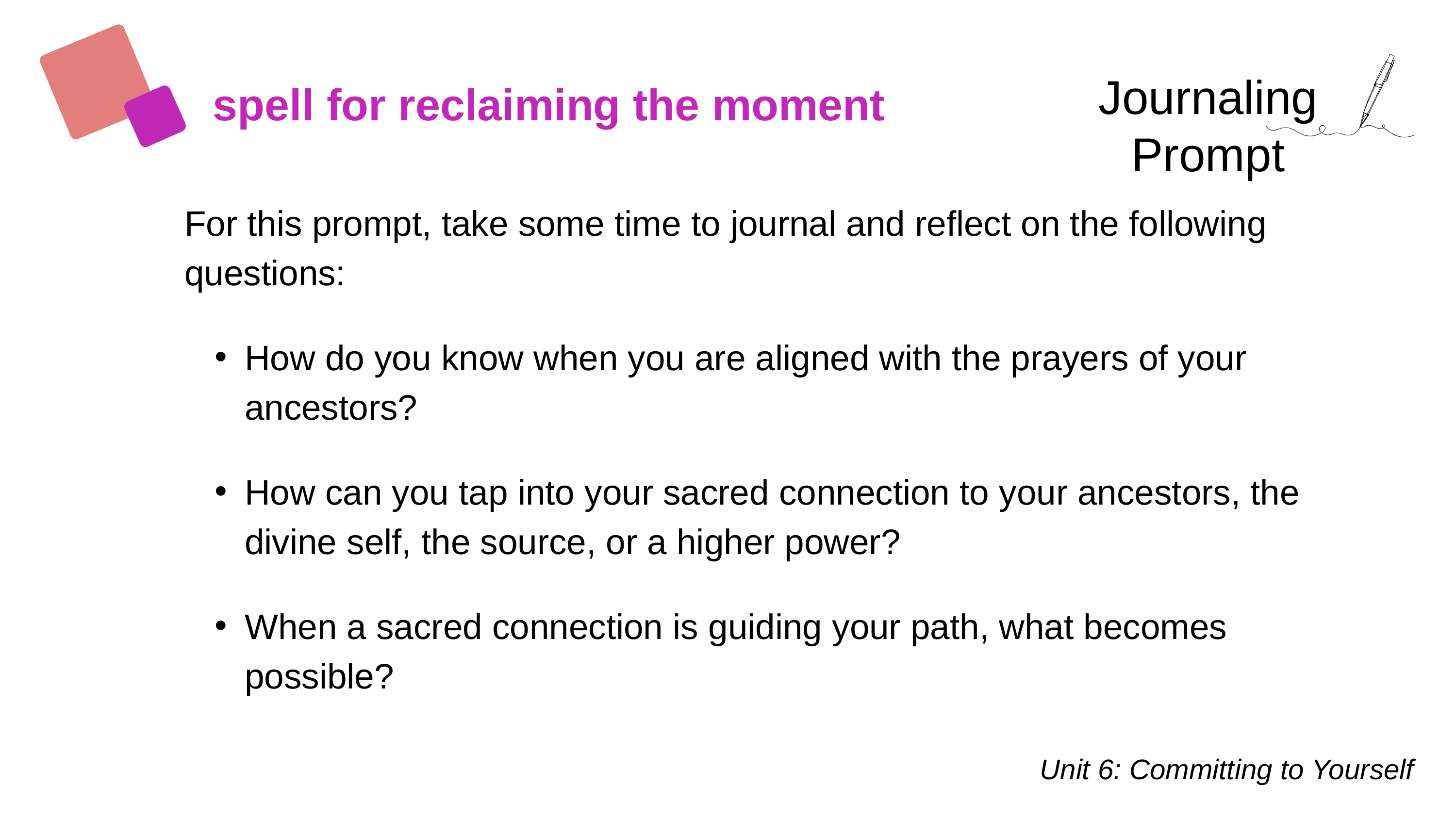

Journaling Prompt
spell for reclaiming the moment
For this prompt, take some time to journal and reflect on the following questions:

How do you know when you are aligned with the prayers of your ancestors?

How can you tap into your sacred connection to your ancestors, the divine self, the source, or a higher power?

When a sacred connection is guiding your path, what becomes possible?
Unit 6: Committing to Yourself